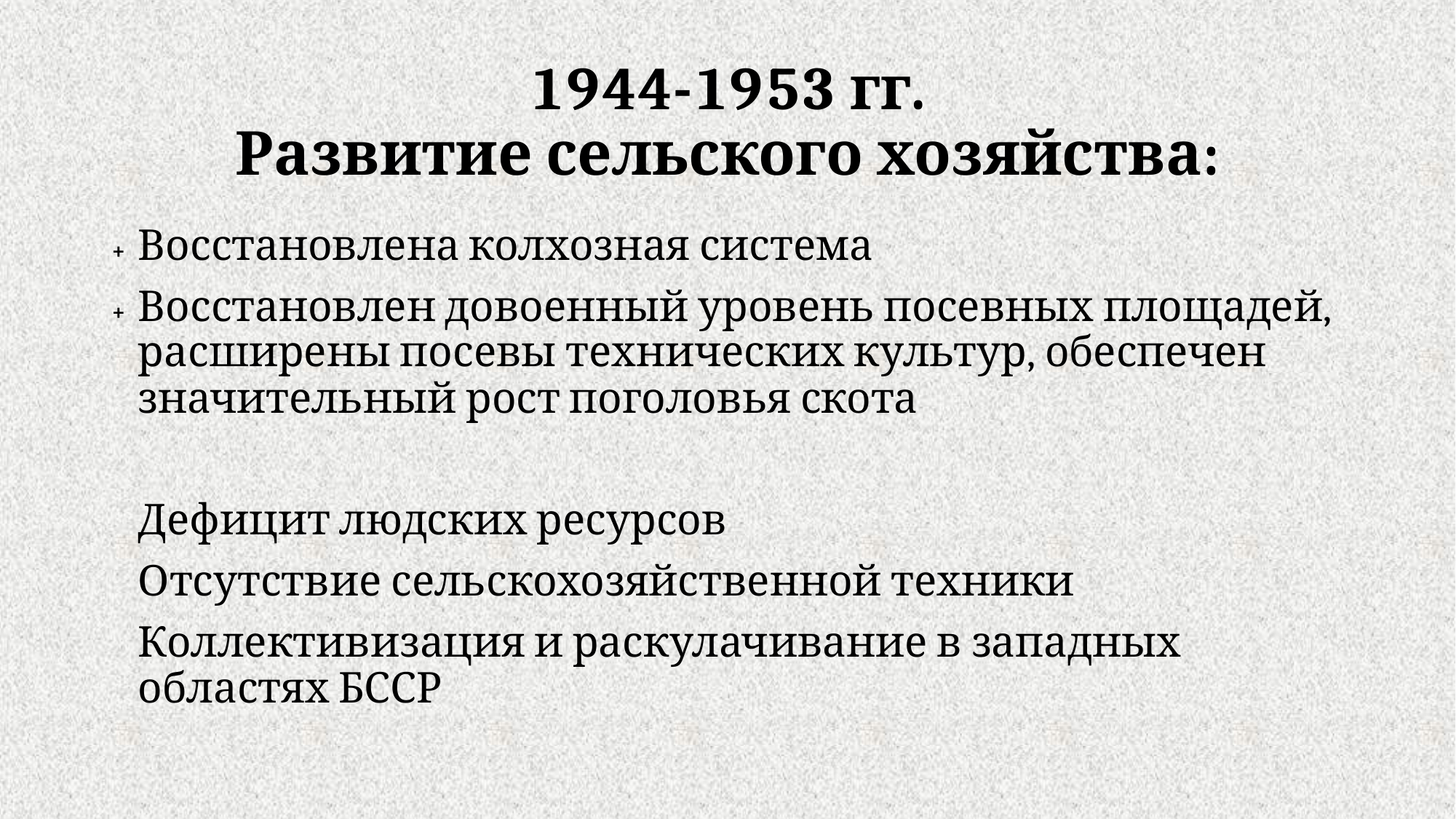

# 1944-1953 гг. Развитие сельского хозяйства:
Восстановлена колхозная система
Восстановлен довоенный уровень посевных площадей, расширены посевы технических культур, обеспечен значительный рост поголовья скота

Дефицит людских ресурсов
Отсутствие сельскохозяйственной техники
Коллективизация и раскулачивание в западных областях БССР